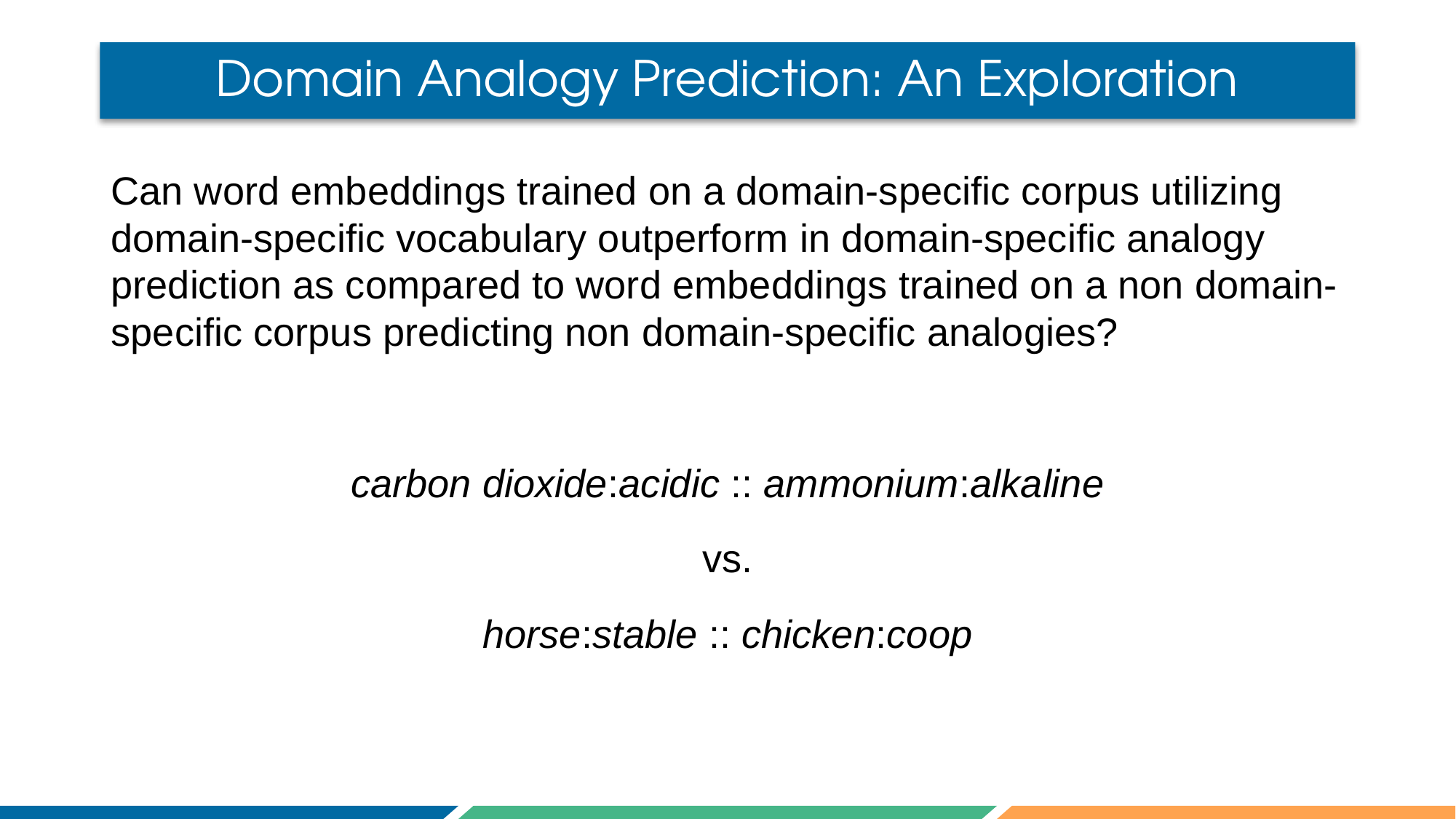

# Domain Analogy Prediction: An Exploration
Can word embeddings trained on a domain-specific corpus utilizing domain-specific vocabulary outperform in domain-specific analogy prediction as compared to word embeddings trained on a non domain-specific corpus predicting non domain-specific analogies?

carbon dioxide:acidic :: ammonium:alkaline
vs.
horse:stable :: chicken:coop